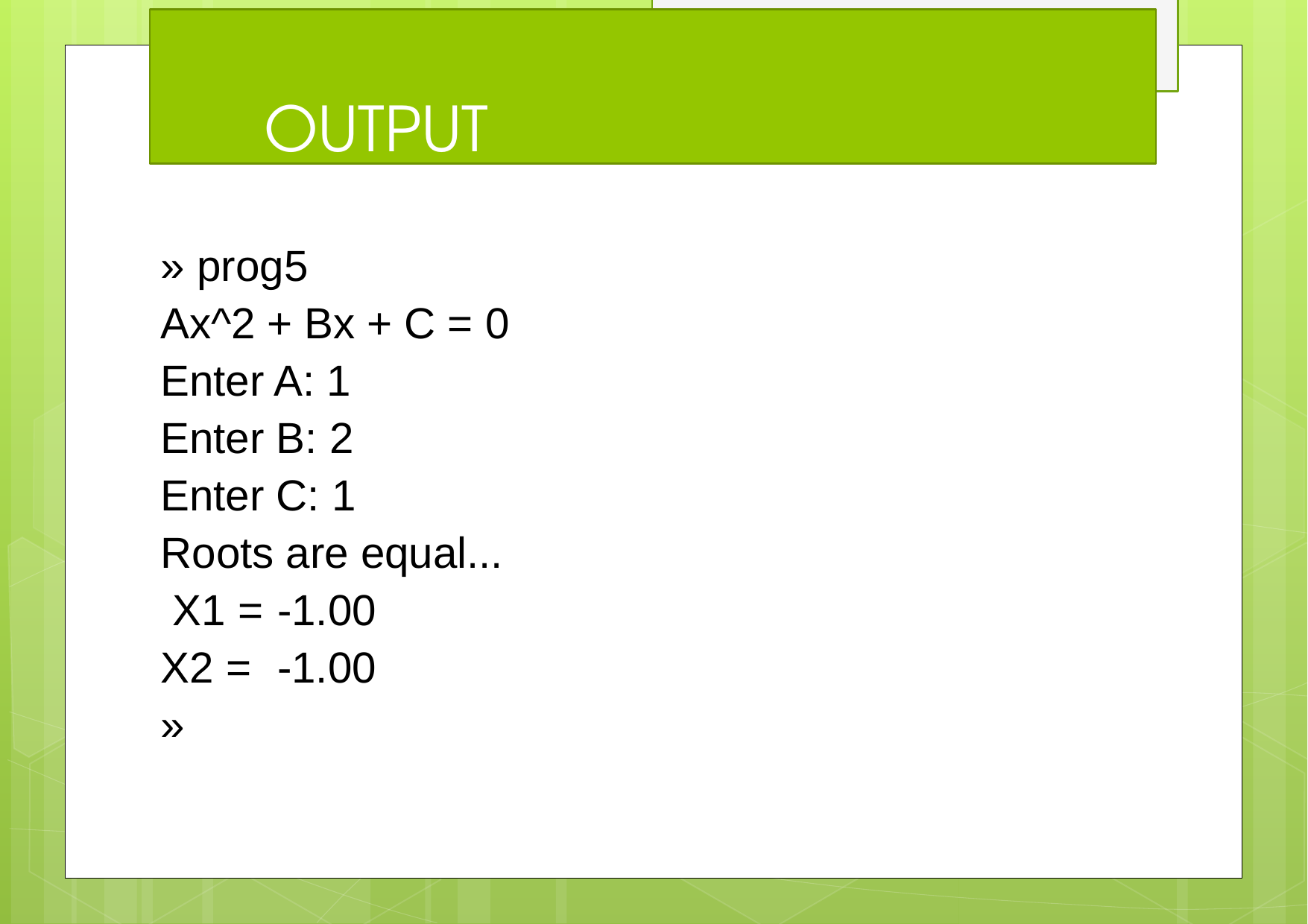

# OUTPUT
» prog5
Ax^2 + Bx + C = 0
Enter A: 1
Enter B: 2
Enter C: 1
Roots are equal...  X1 =	-1.00
X2 =	-1.00
»